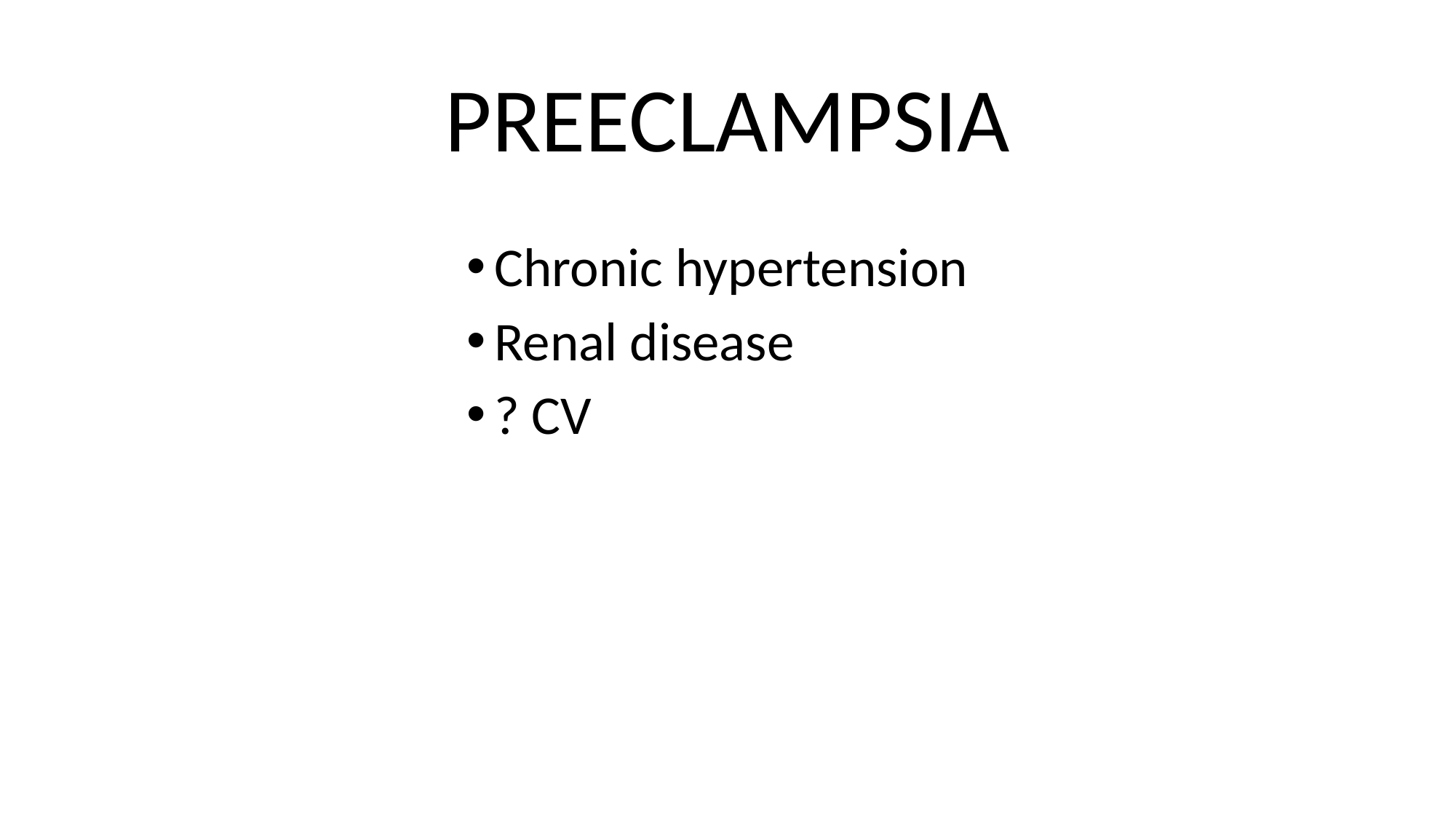

# PREECLAMPSIA
Chronic hypertension
Renal disease
? CV